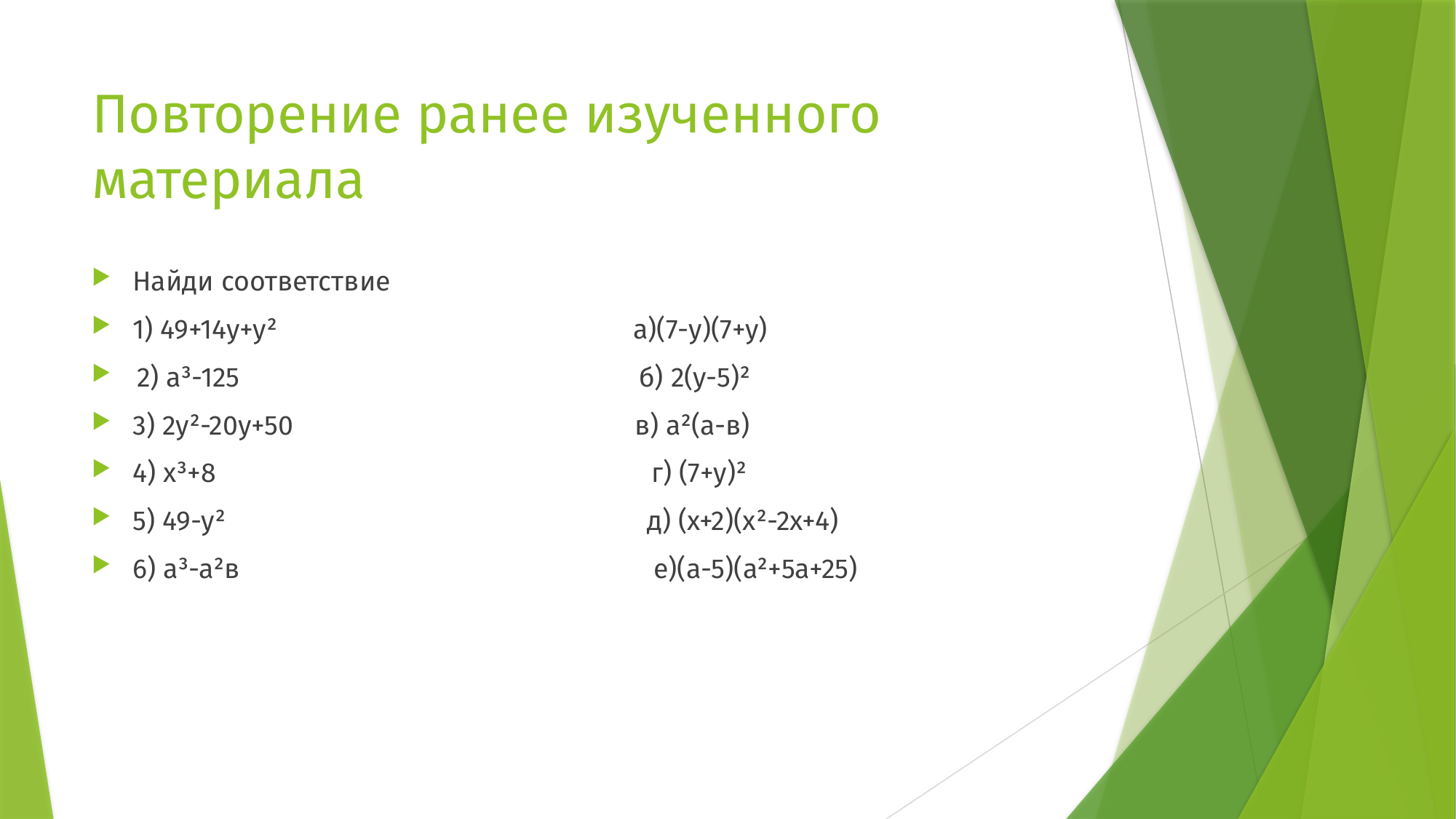

# Повторение ранее изученного материала
Найди соответствие
1) 49+14у+у²                                                 а)(7-у)(7+у)
 2) а³-125                                                       б) 2(у-5)²
3) 2у²-20у+50                                               в) а²(а-в)
4) х³+8                                                            г) (7+у)²
5) 49-у²                                                          д) (х+2)(х²-2х+4)
6) а³-а²в                                                         е)(а-5)(а²+5а+25)